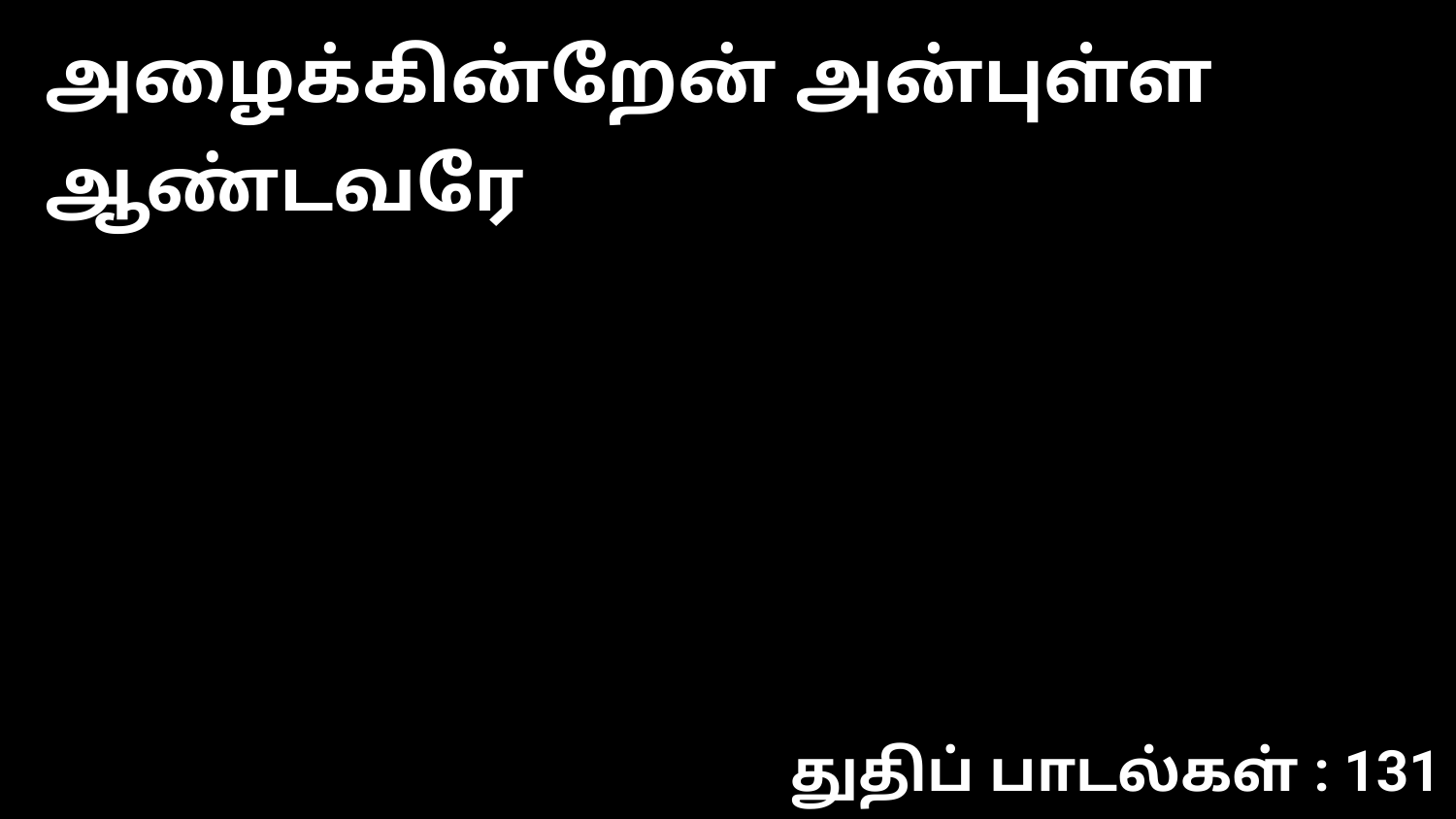

அழைக்கின்றேன் அன்புள்ள ஆண்டவரே
துதிப் பாடல்கள் : 131